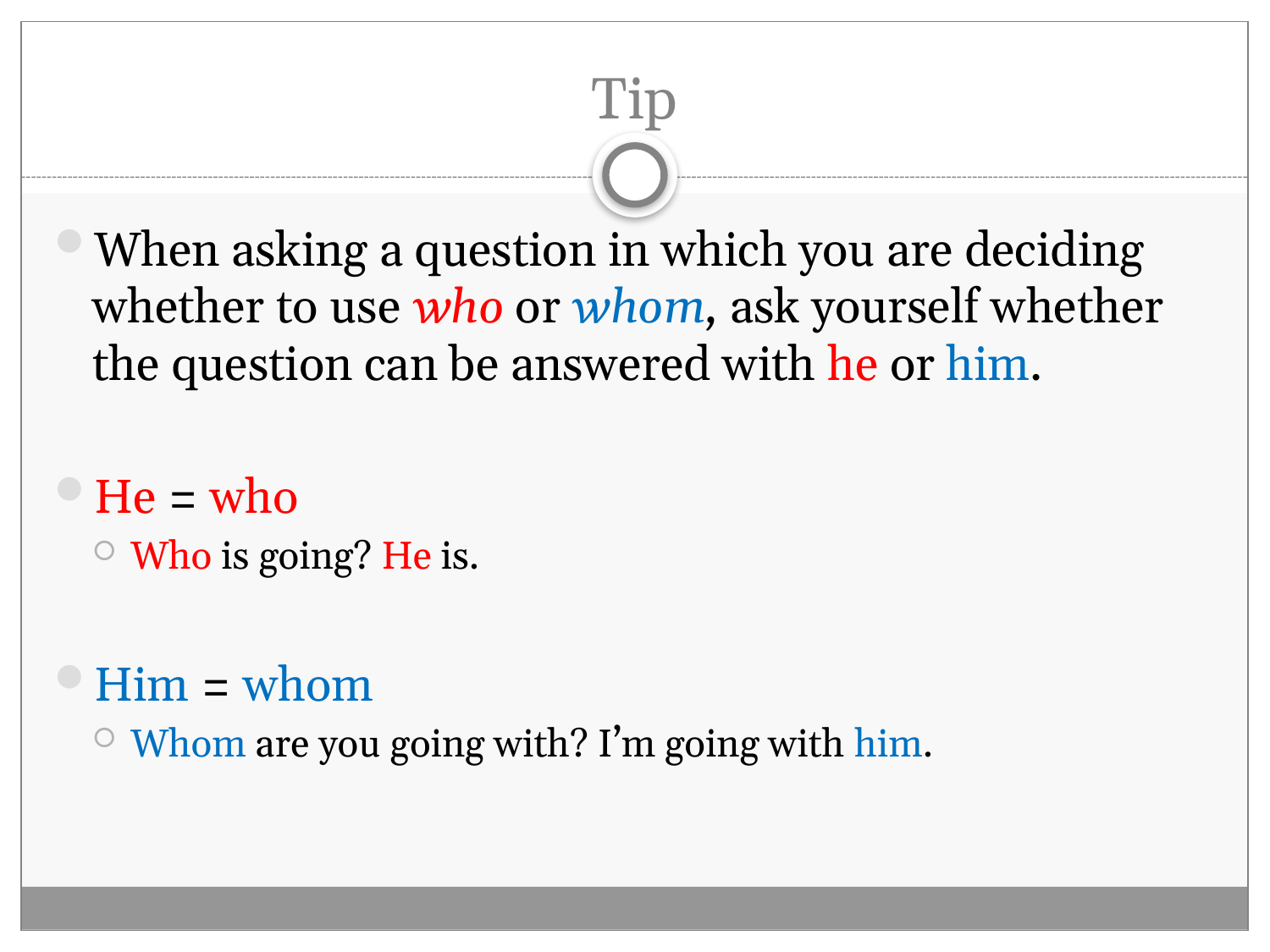

# Tip
When asking a question in which you are deciding whether to use who or whom, ask yourself whether the question can be answered with he or him.

He = who
Who is going? He is.

Him = whom
Whom are you going with? I’m going with him.